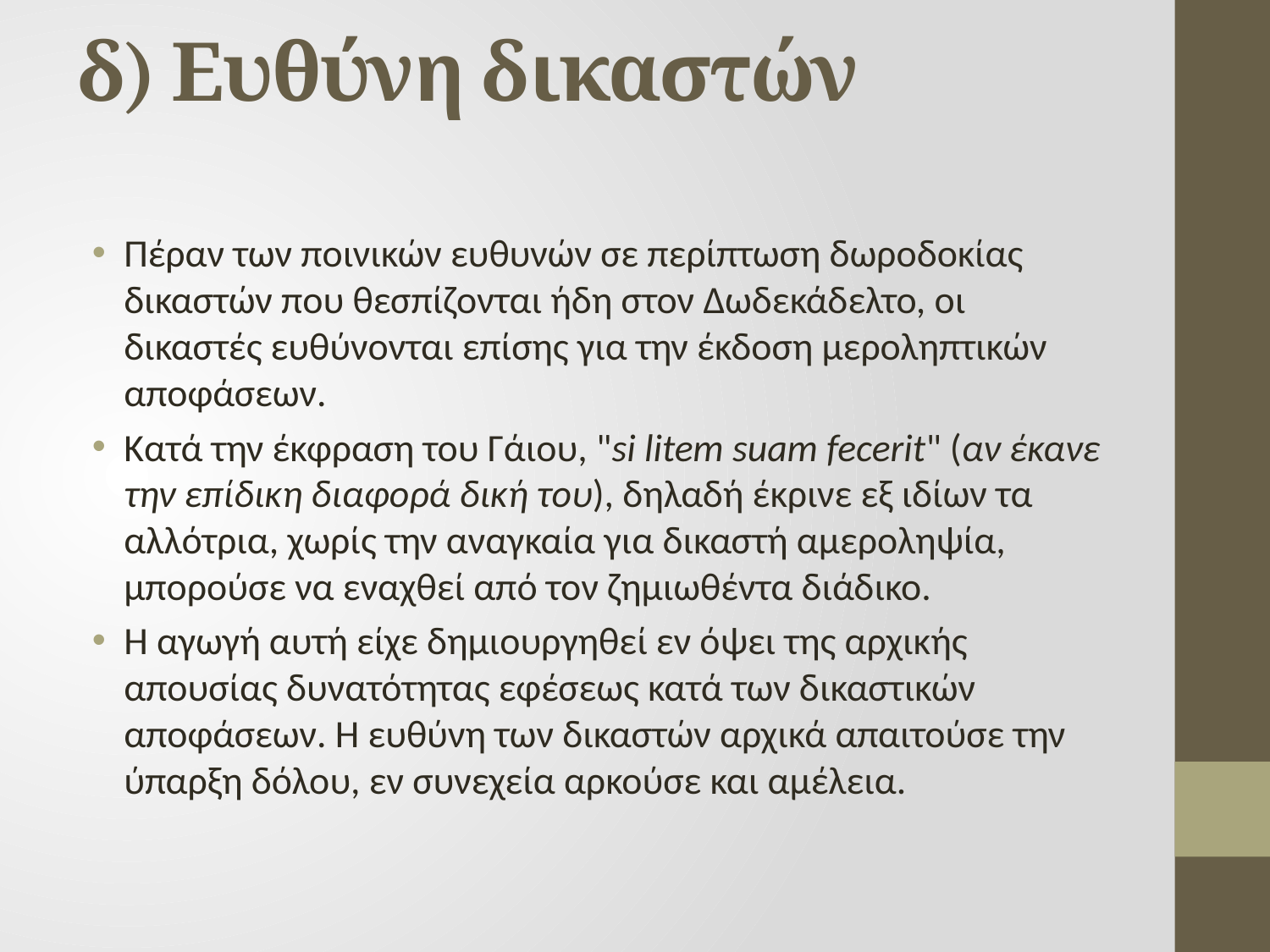

# δ) Ευθύνη δικαστών
Πέραν των ποινικών ευθυνών σε περίπτωση δωροδοκίας δικαστών που θεσπίζονται ήδη στον Δωδεκάδελτο, οι δικαστές ευθύνονται επίσης για την έκδοση μεροληπτικών αποφάσεων.
Κατά την έκφραση του Γάιου, "si litem suam fecerit" (αν έκανε την επίδικη διαφορά δική του), δηλαδή έκρινε εξ ιδίων τα αλλότρια, χωρίς την αναγκαία για δικαστή αμεροληψία, μπορούσε να εναχθεί από τον ζημιωθέντα διάδικο.
Η αγωγή αυτή είχε δημιουργηθεί εν όψει της αρχικής απουσίας δυνατότητας εφέσεως κατά των δικαστικών αποφάσεων. Η ευθύνη των δικαστών αρχικά απαιτούσε την ύπαρξη δόλου, εν συνεχεία αρκούσε και αμέλεια.